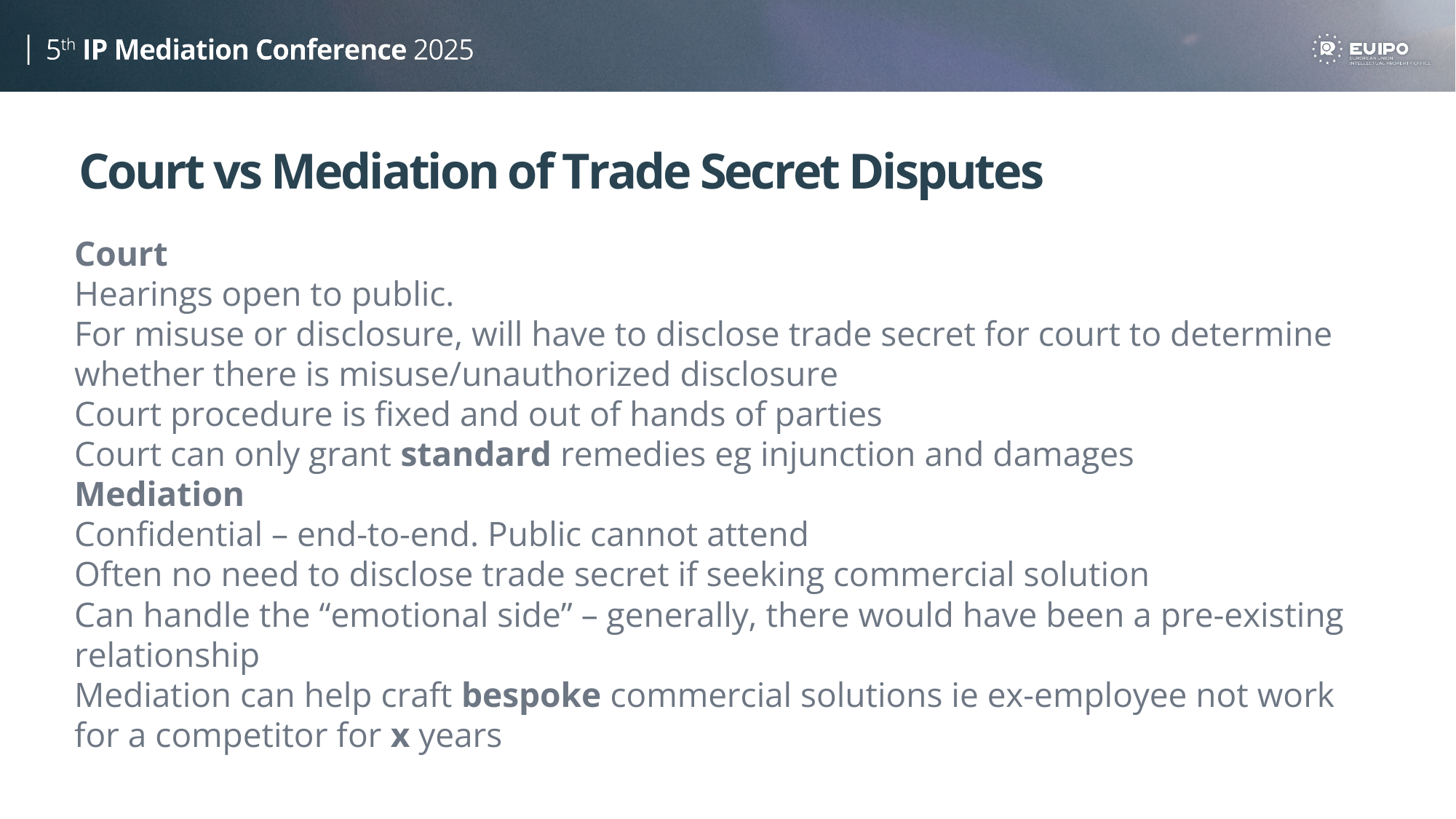

# Court vs Mediation of Trade Secret Disputes
Court
Hearings open to public.
For misuse or disclosure, will have to disclose trade secret for court to determine whether there is misuse/unauthorized disclosure
Court procedure is fixed and out of hands of parties
Court can only grant standard remedies eg injunction and damages
Mediation
Confidential – end-to-end. Public cannot attend
Often no need to disclose trade secret if seeking commercial solution
Can handle the “emotional side” – generally, there would have been a pre-existing relationship
Mediation can help craft bespoke commercial solutions ie ex-employee not work for a competitor for x years